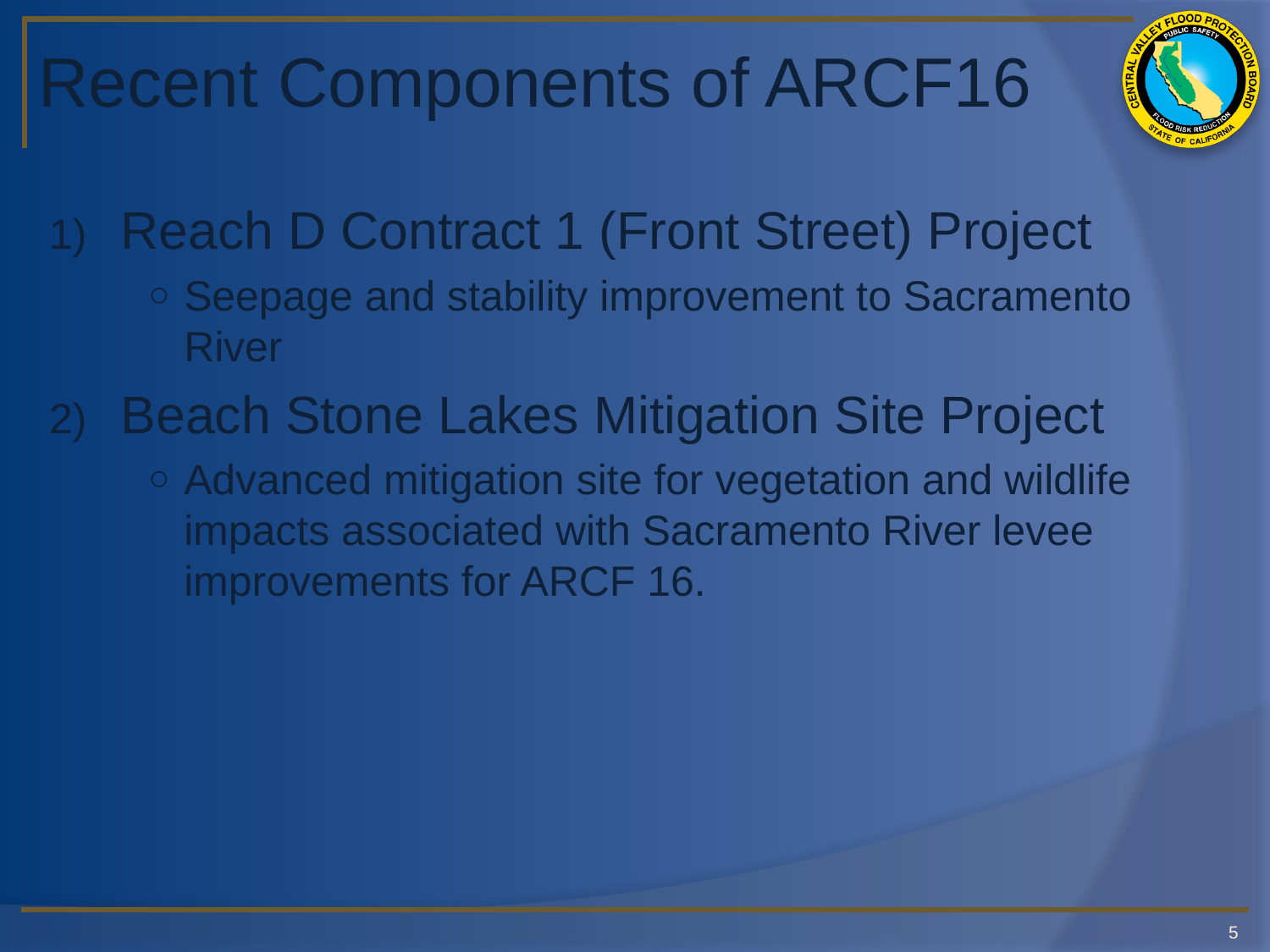

# Recent Components of ARCF16
Reach D Contract 1 (Front Street) Project
Seepage and stability improvement to Sacramento River
Beach Stone Lakes Mitigation Site Project
Advanced mitigation site for vegetation and wildlife impacts associated with Sacramento River levee improvements for ARCF 16.

5